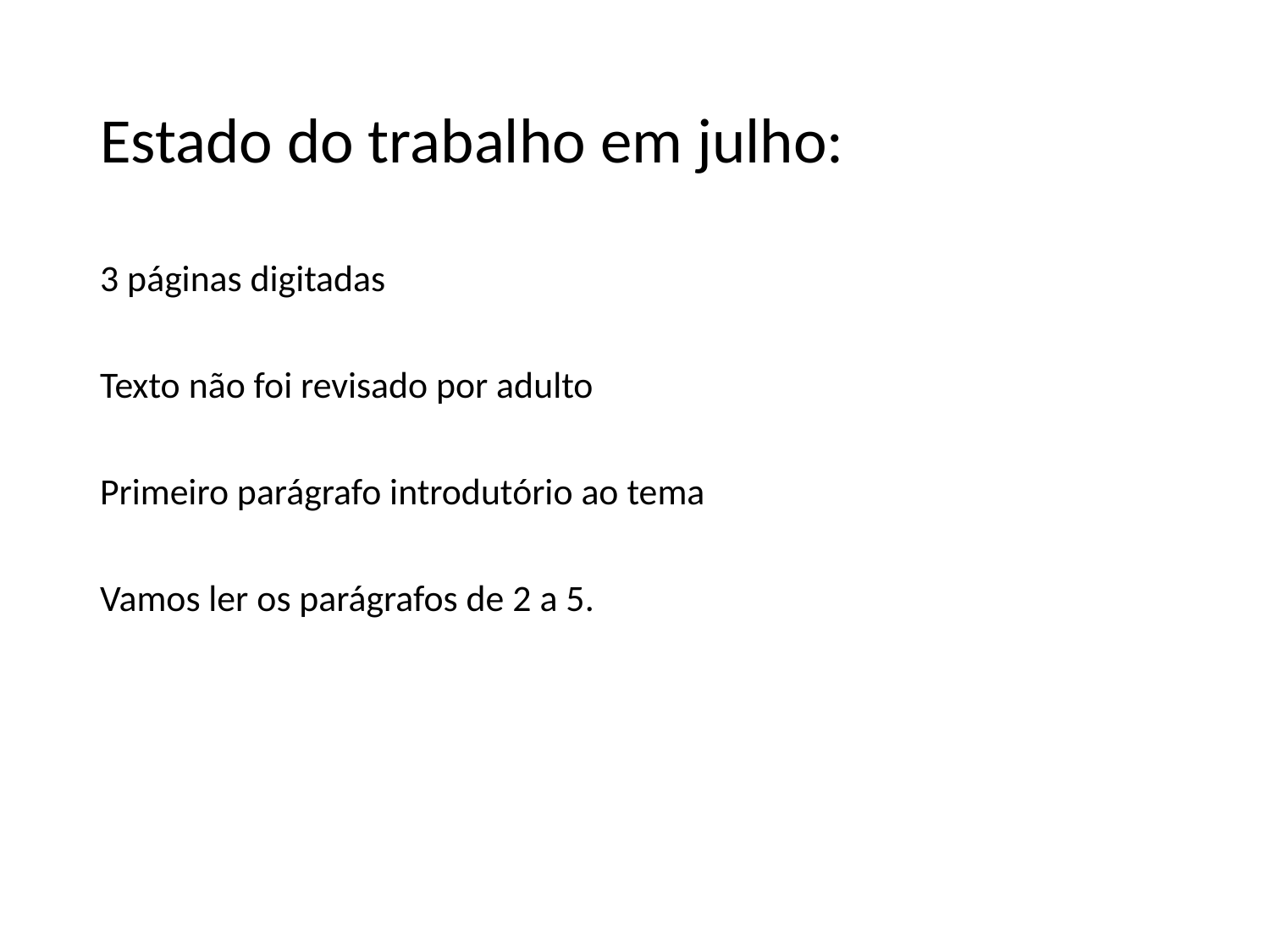

# Estado do trabalho em julho:
3 páginas digitadas

Texto não foi revisado por adulto

Primeiro parágrafo introdutório ao tema

Vamos ler os parágrafos de 2 a 5.